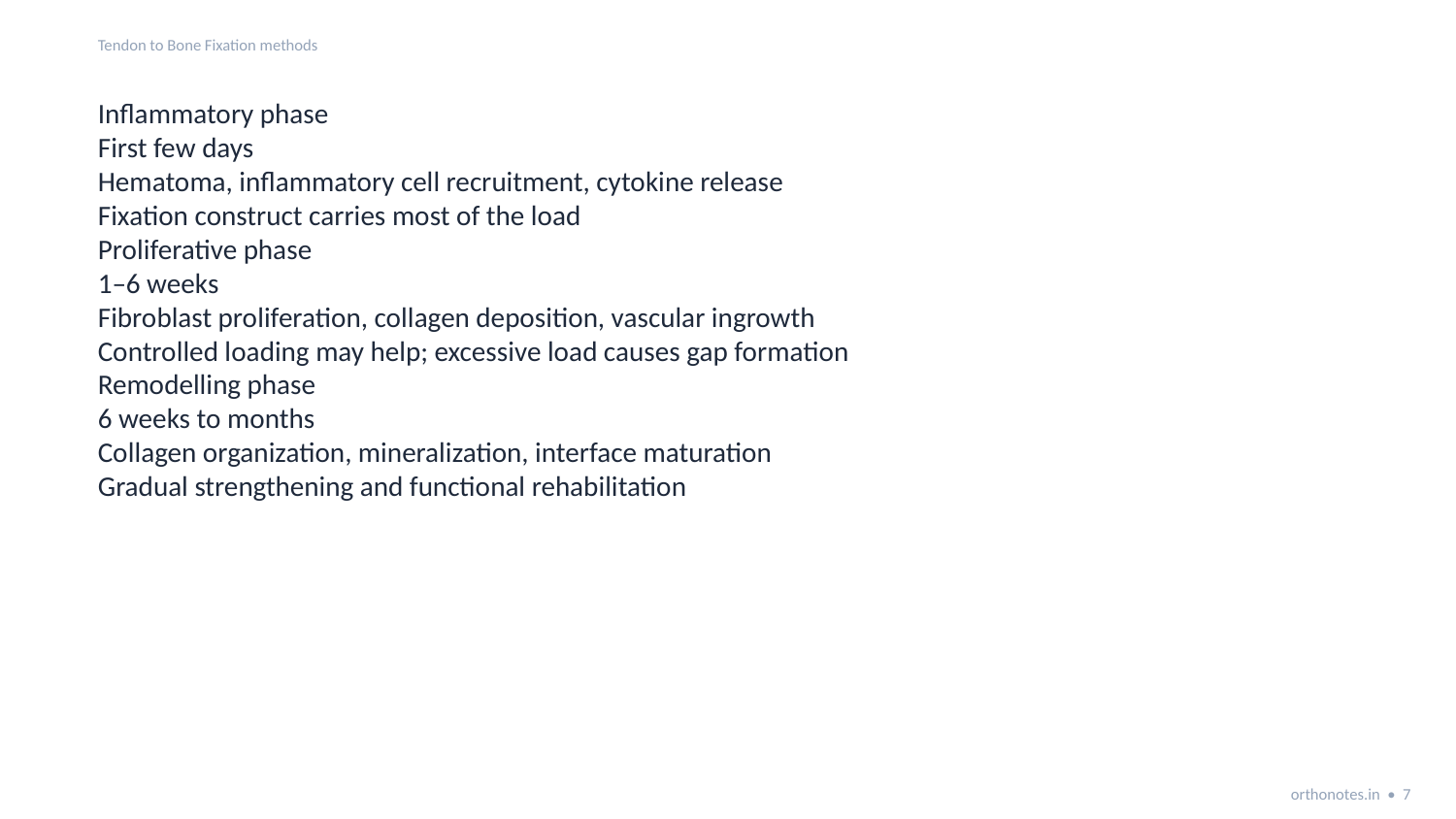

Tendon to Bone Fixation methods
Inflammatory phase
First few days
Hematoma, inflammatory cell recruitment, cytokine release
Fixation construct carries most of the load
Proliferative phase
1–6 weeks
Fibroblast proliferation, collagen deposition, vascular ingrowth
Controlled loading may help; excessive load causes gap formation
Remodelling phase
6 weeks to months
Collagen organization, mineralization, interface maturation
Gradual strengthening and functional rehabilitation
orthonotes.in  •  7